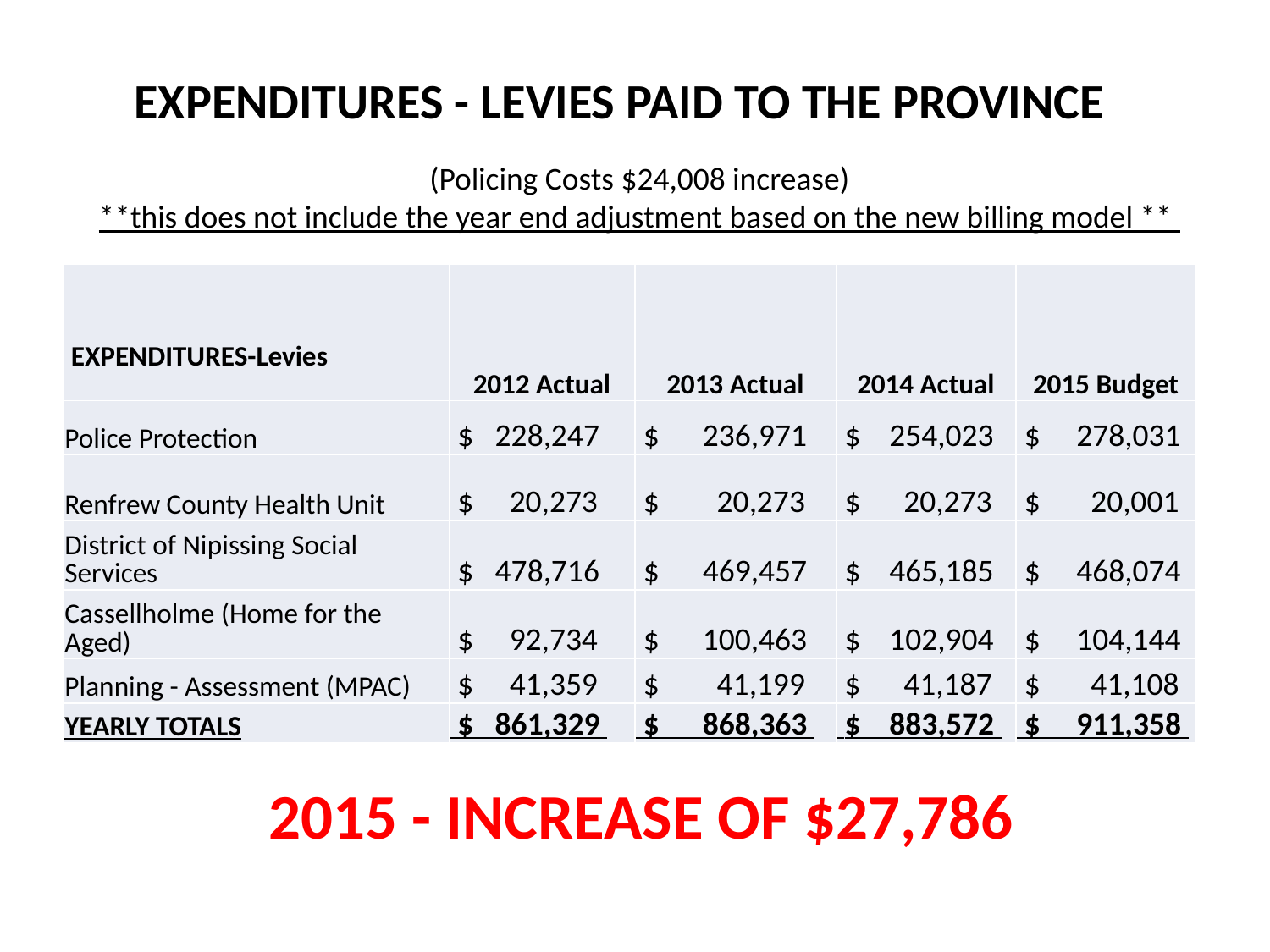

EXPENDITURES - LEVIES PAID TO THE PROVINCE
(Policing Costs $24,008 increase)
**this does not include the year end adjustment based on the new billing model **
| EXPENDITURES-Levies | 2012 Actual | 2013 Actual | 2014 Actual | 2015 Budget |
| --- | --- | --- | --- | --- |
| Police Protection | $ 228,247 | $ 236,971 | $ 254,023 | $ 278,031 |
| Renfrew County Health Unit | $ 20,273 | $ 20,273 | $ 20,273 | $ 20,001 |
| District of Nipissing Social Services | $ 478,716 | $ 469,457 | $ 465,185 | $ 468,074 |
| Cassellholme (Home for the Aged) | $ 92,734 | $ 100,463 | $ 102,904 | $ 104,144 |
| Planning - Assessment (MPAC) | $ 41,359 | $ 41,199 | $ 41,187 | $ 41,108 |
| YEARLY TOTALS | $ 861,329 | $ 868,363 | $ 883,572 | $ 911,358 |
 2015 - INCREASE OF $27,786